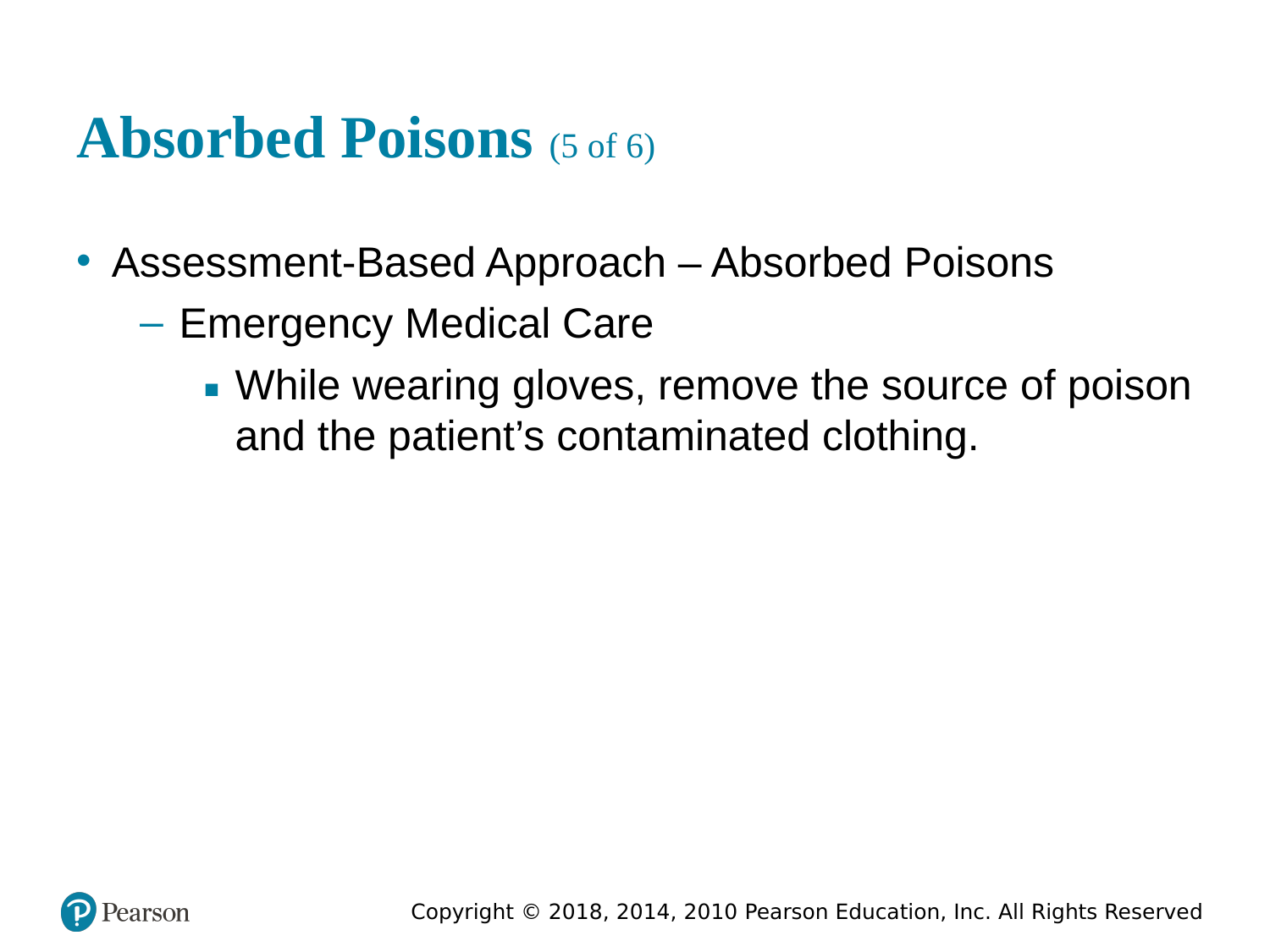

# Absorbed Poisons (5 of 6)
Assessment-Based Approach – Absorbed Poisons
Emergency Medical Care
While wearing gloves, remove the source of poison and the patient’s contaminated clothing.